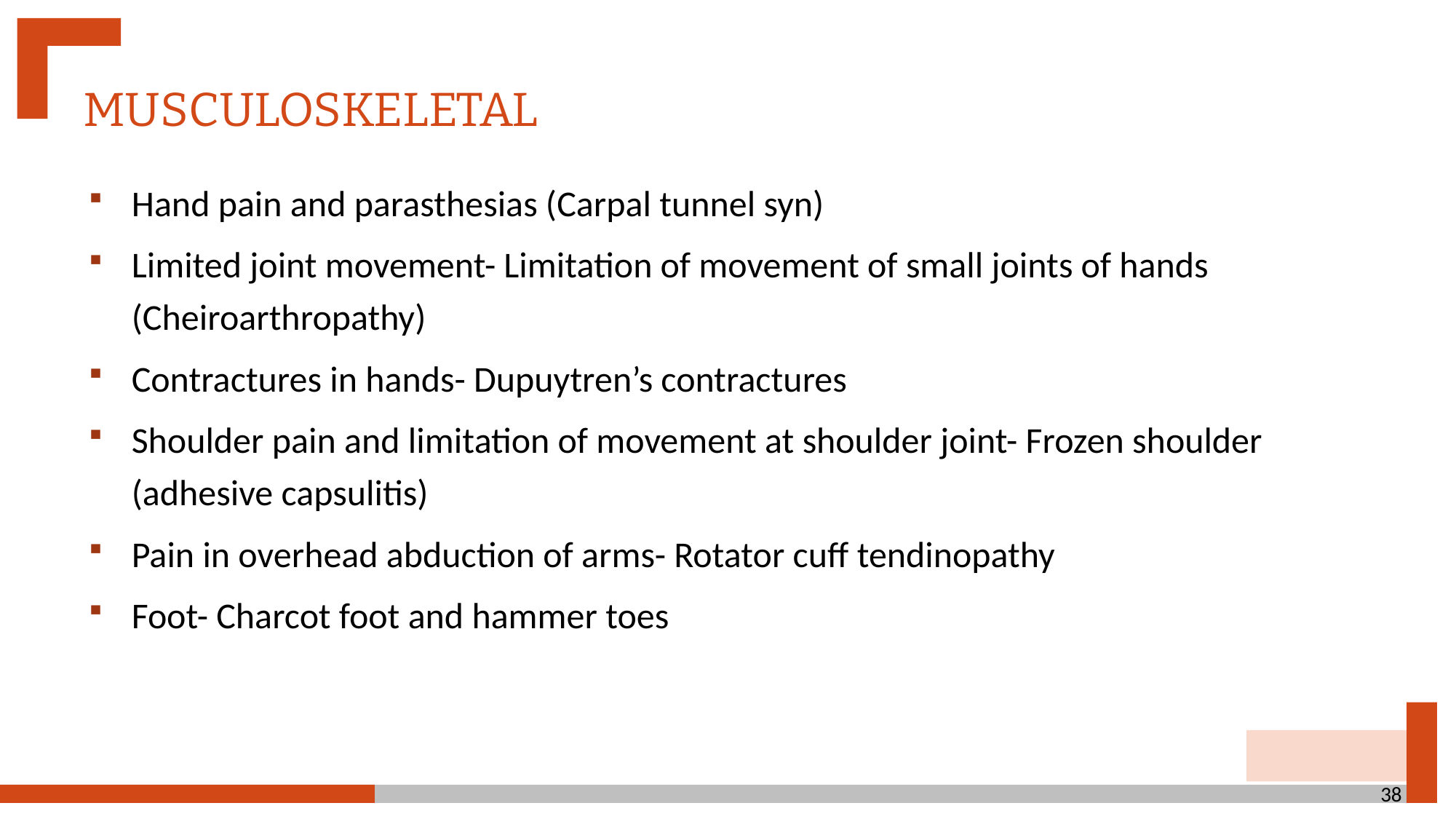

MUSCULOSKELETAL
Hand pain and parasthesias (Carpal tunnel syn)
Limited joint movement- Limitation of movement of small joints of hands (Cheiroarthropathy)
Contractures in hands- Dupuytren’s contractures
Shoulder pain and limitation of movement at shoulder joint- Frozen shoulder (adhesive capsulitis)
Pain in overhead abduction of arms- Rotator cuff tendinopathy
Foot- Charcot foot and hammer toes
38